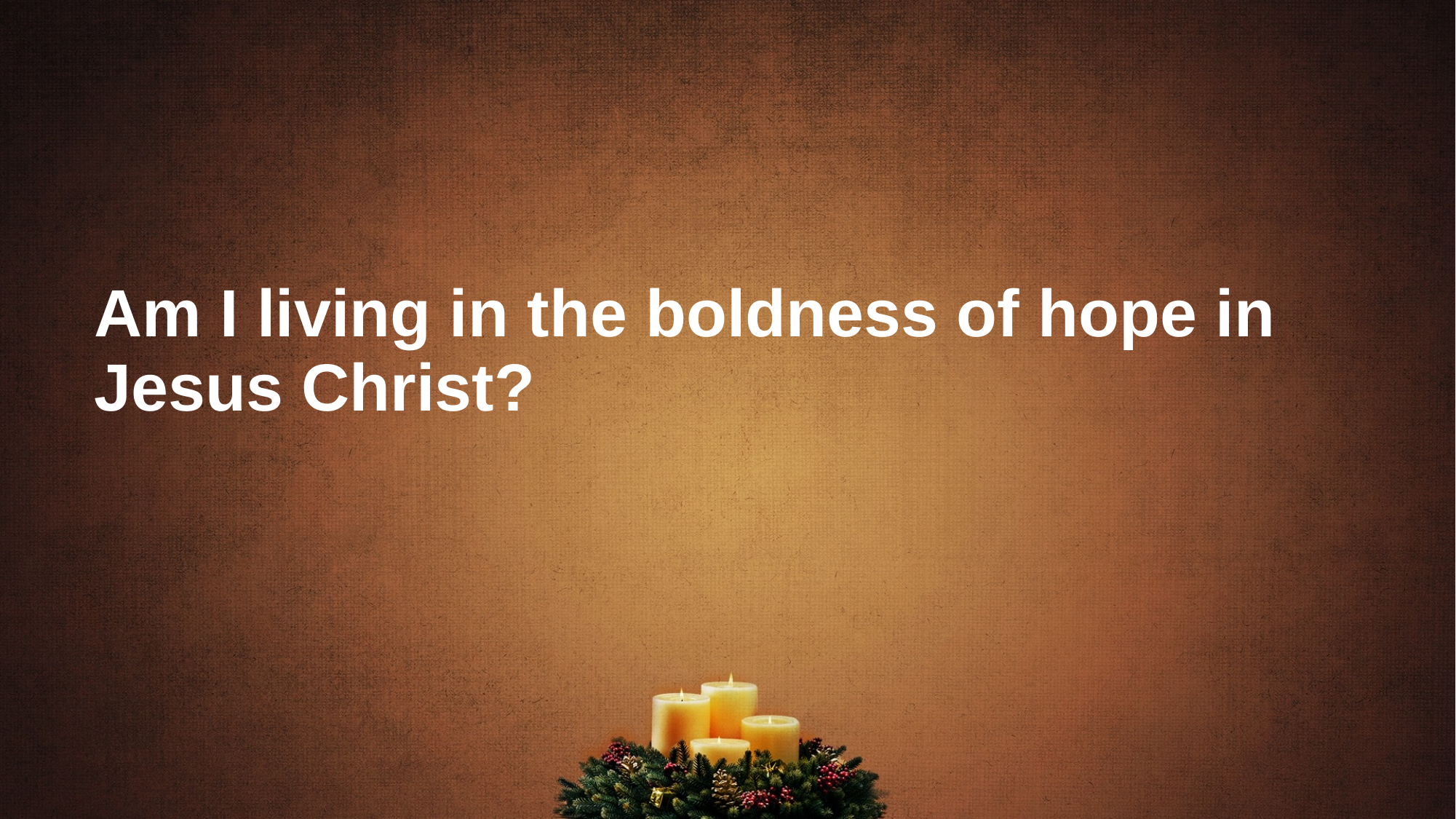

# Am I living in the boldness of hope in Jesus Christ?